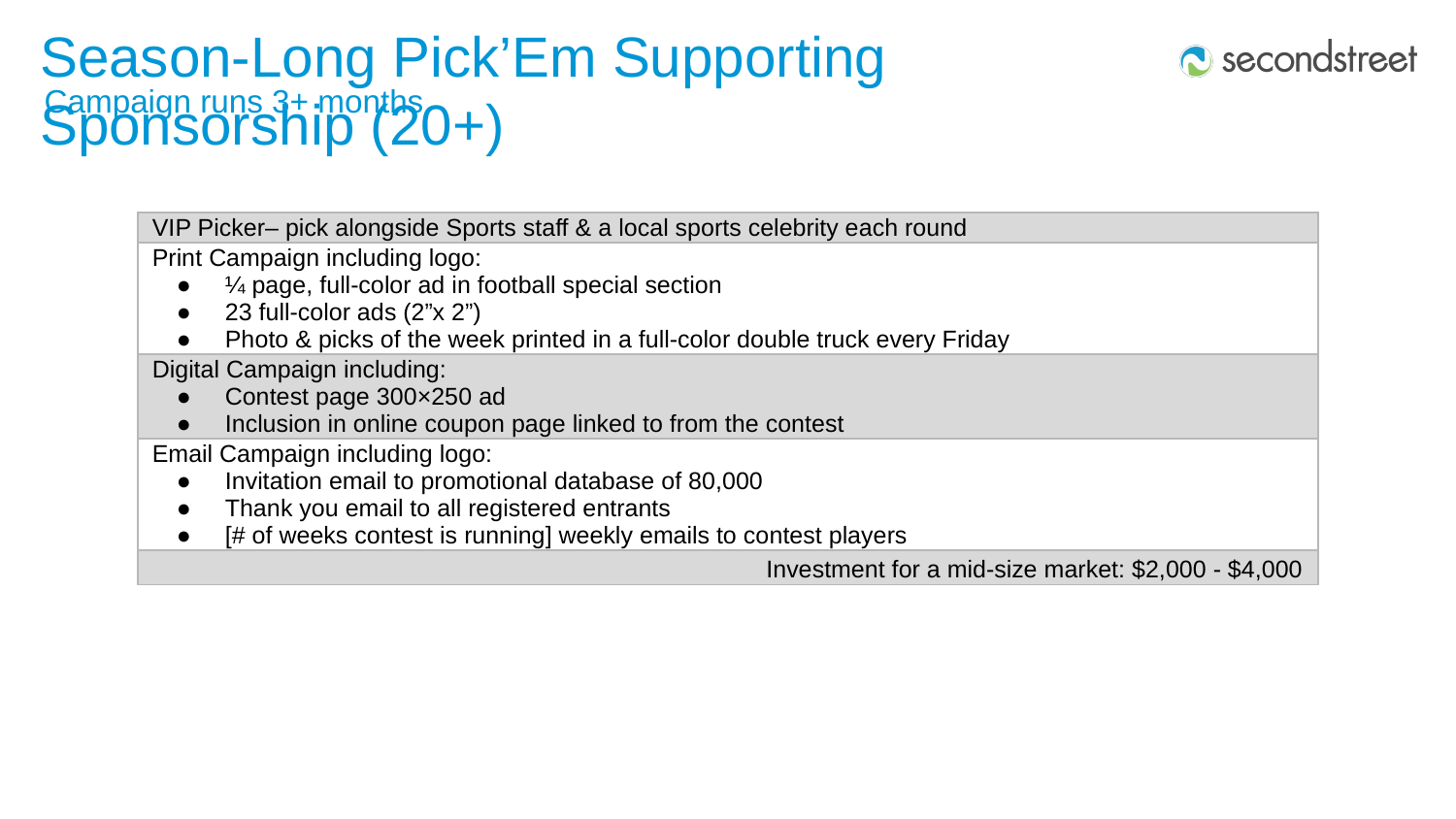

Season-Long Pick’Em Supporting Sponsorship (20+)
Campaign runs 3+ months
| VIP Picker– pick alongside Sports staff & a local sports celebrity each round |
| --- |
| Print Campaign including logo: ¼ page, full-color ad in football special section 23 full-color ads (2”x 2”) Photo & picks of the week printed in a full-color double truck every Friday |
| Digital Campaign including: Contest page 300×250 ad Inclusion in online coupon page linked to from the contest |
| Email Campaign including logo: Invitation email to promotional database of 80,000 Thank you email to all registered entrants [# of weeks contest is running] weekly emails to contest players |
| Investment for a mid-size market: $2,000 - $4,000 |